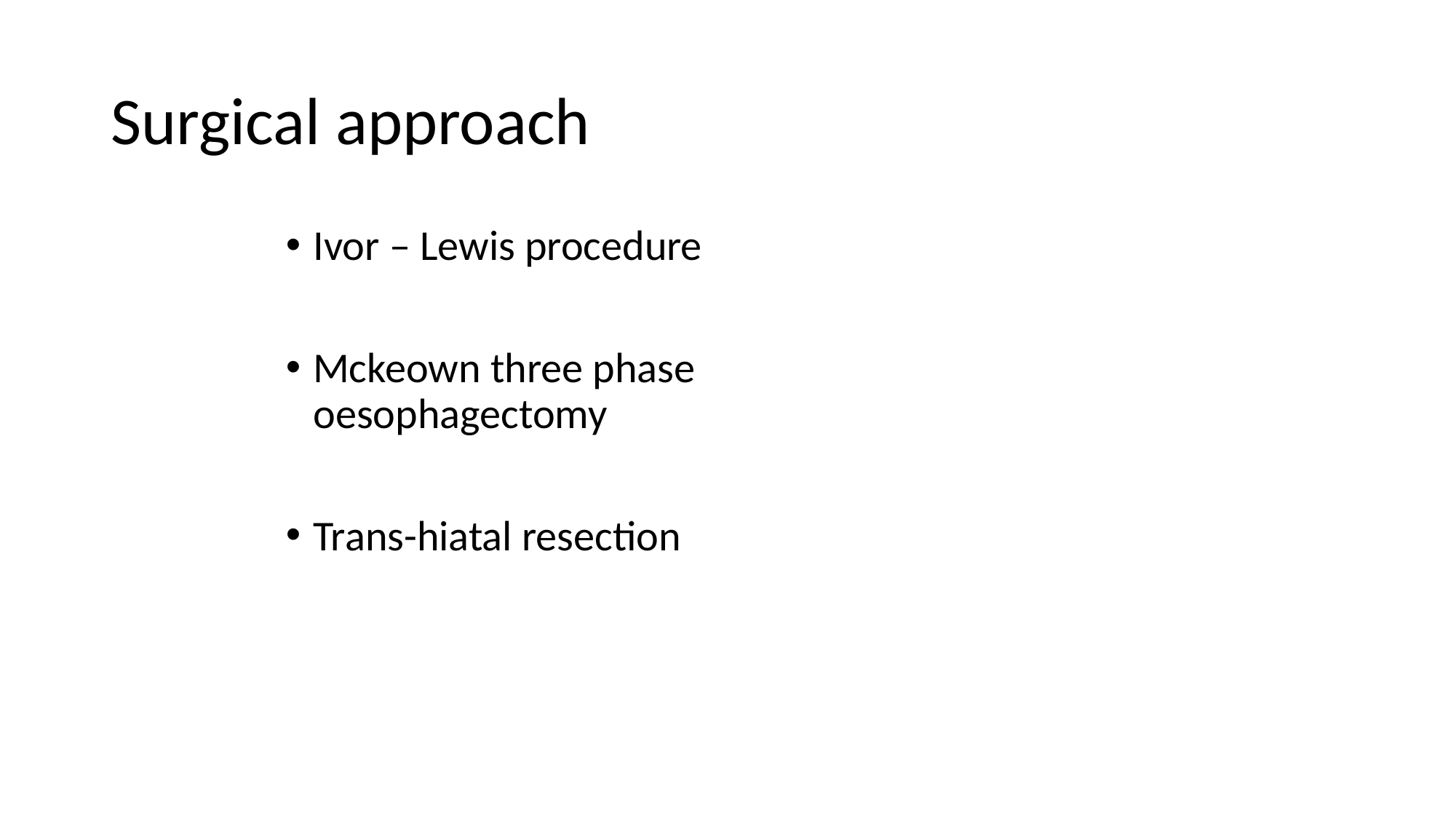

# Surgical approach
Ivor – Lewis procedure

Mckeown three phase oesophagectomy

Trans-hiatal resection